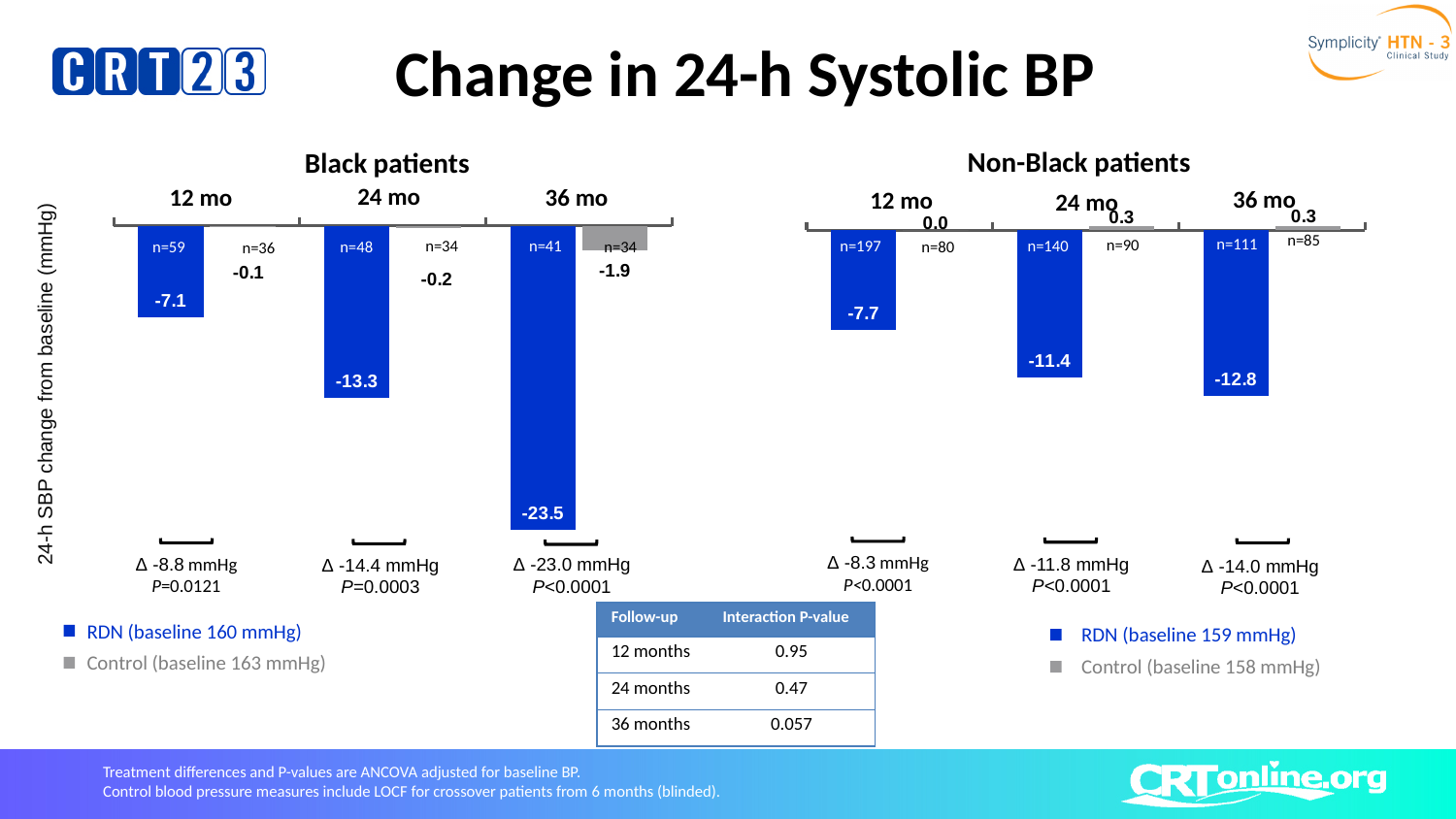

# Change in 24-h Systolic BP
Non-Black patients
36 mo
12 mo
24 mo

### Chart

| Category | RDN | Control |
|---|---|---|
| 12M | -7.7 | 0.0 |
| 24M | -11.4 | 0.3 |
| 36M | -12.8 | 0.3 |
n=85
n=111
n=90
n=197
n=140
n=80

Δ -8.3 mmHg
P<0.0001
Δ -11.8 mmHg
P<0.0001
Δ -14.0 mmHg
P<0.0001
RDN (baseline 159 mmHg)

Control (baseline 158 mmHg)

Black patients
24 mo
36 mo
12 mo

### Chart

| Category | RDN | Control |
|---|---|---|
| 12M | -7.1 | -0.1 |
| 24M | -13.3 | -0.2 |
| 36M | -23.5 | -1.9 |
n=34
n=41
n=34
n=59
n=48
n=36

Δ -8.8 mmHg
P=0.0121
Δ -23.0 mmHg
P<0.0001
Δ -14.4 mmHg
P=0.0003
RDN (baseline 160 mmHg)

Control (baseline 163 mmHg)

24-h SBP change from baseline (mmHg)
| Follow-up | Interaction P-value |
| --- | --- |
| 12 months | 0.95 |
| 24 months | 0.47 |
| 36 months | 0.057 |
Treatment differences and P-values are ANCOVA adjusted for baseline BP.
Control blood pressure measures include LOCF for crossover patients from 6 months (blinded).